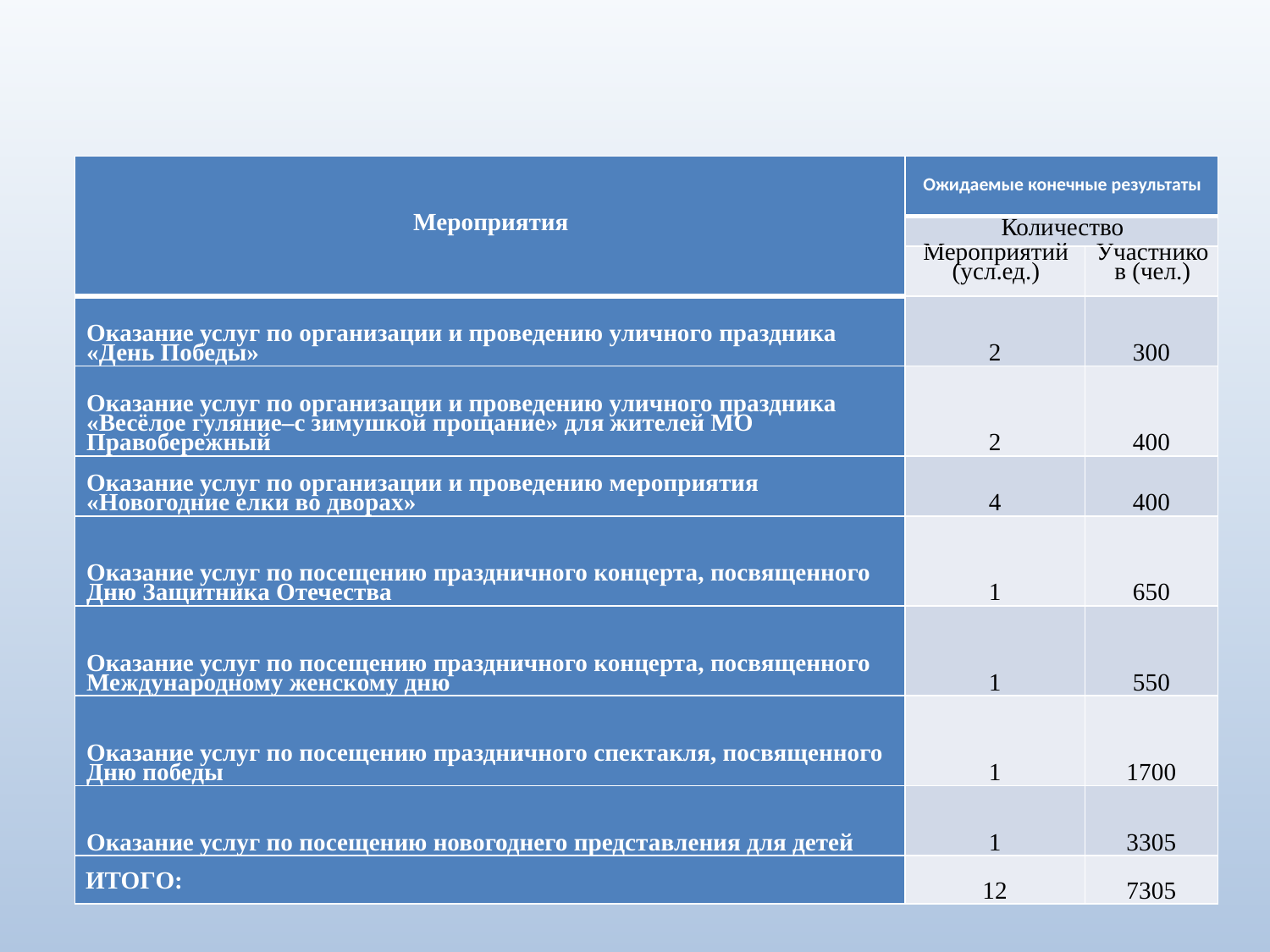

| Мероприятия | Ожидаемые конечные результаты |  |
| --- | --- | --- |
|  | Количество |  |
|  | Мероприятий (усл.ед.) | Участников (чел.) |
| Оказание услуг по организации и проведению уличного праздника «День Победы» | 2 | 300 |
| Оказание услуг по организации и проведению уличного праздника «Весёлое гуляние–с зимушкой прощание» для жителей МО Правобережный | 2 | 400 |
| Оказание услуг по организации и проведению мероприятия «Новогодние елки во дворах» | 4 | 400 |
| Оказание услуг по посещению праздничного концерта, посвященного Дню Защитника Отечества | 1 | 650 |
| Оказание услуг по посещению праздничного концерта, посвященного Международному женскому дню | 1 | 550 |
| Оказание услуг по посещению праздничного спектакля, посвященного Дню победы | 1 | 1700 |
| Оказание услуг по посещению новогоднего представления для детей | 1 | 3305 |
| ИТОГО: | 12 | 7305 |